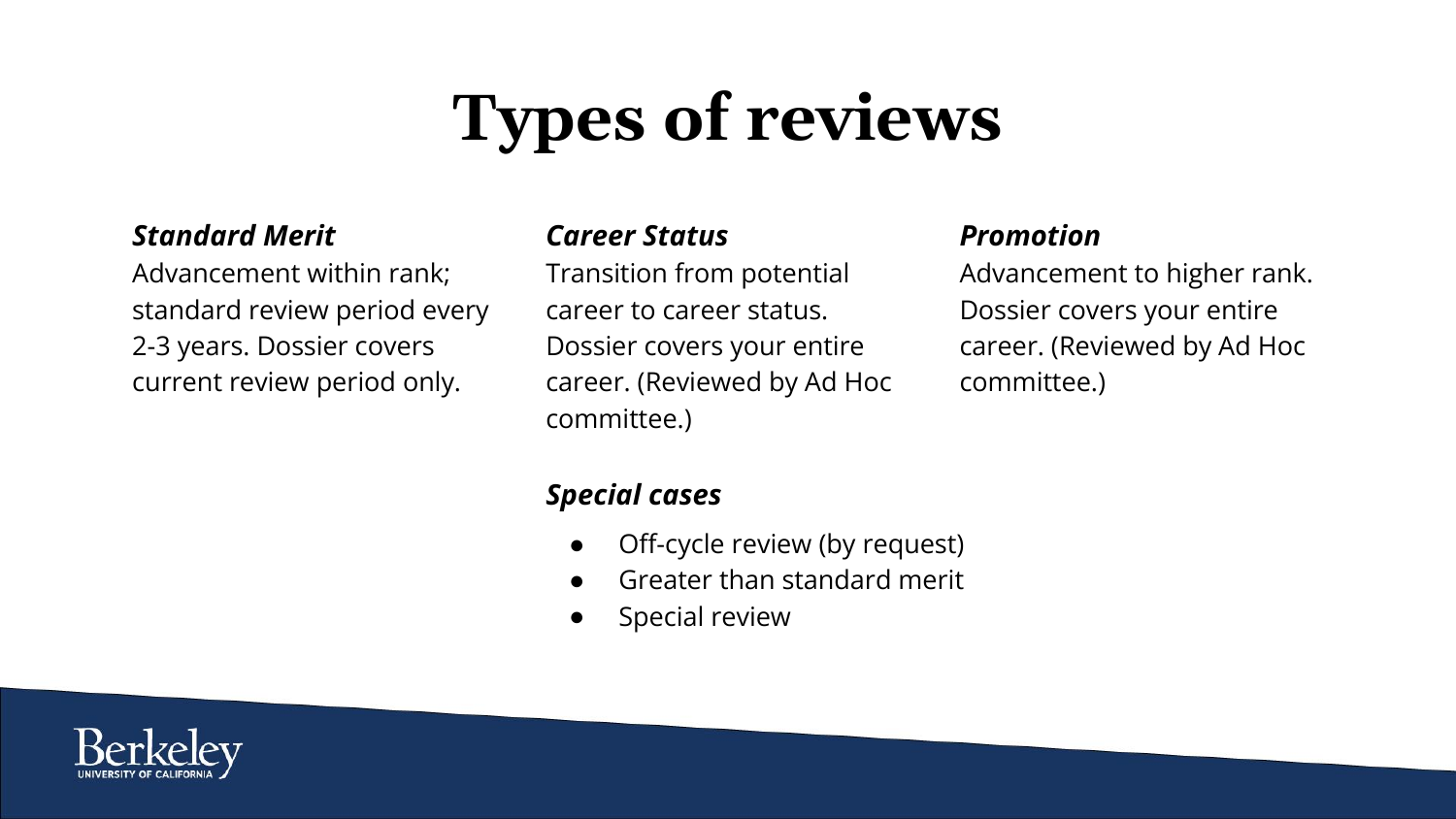

# Types of reviews
Standard Merit
Advancement within rank; standard review period every 2-3 years. Dossier covers current review period only.

Career Status
Transition from potential career to career status. Dossier covers your entire career. (Reviewed by Ad Hoc committee.)
Promotion
Advancement to higher rank. Dossier covers your entire career. (Reviewed by Ad Hoc committee.)

Special cases
Off-cycle review (by request)
Greater than standard merit
Special review